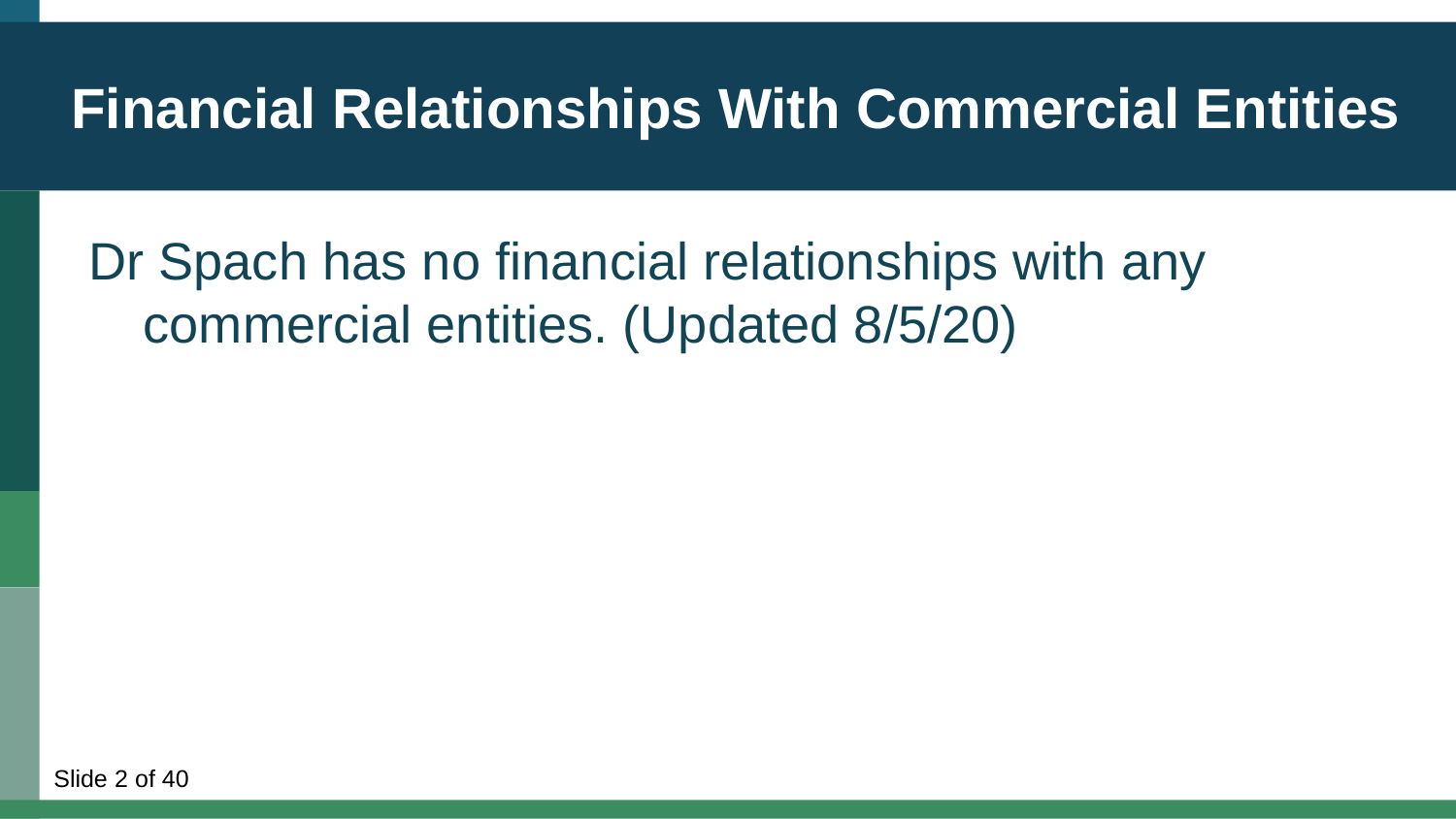

# Financial Relationships With Commercial Entities
Dr Spach has no financial relationships with any commercial entities. (Updated 8/5/20)